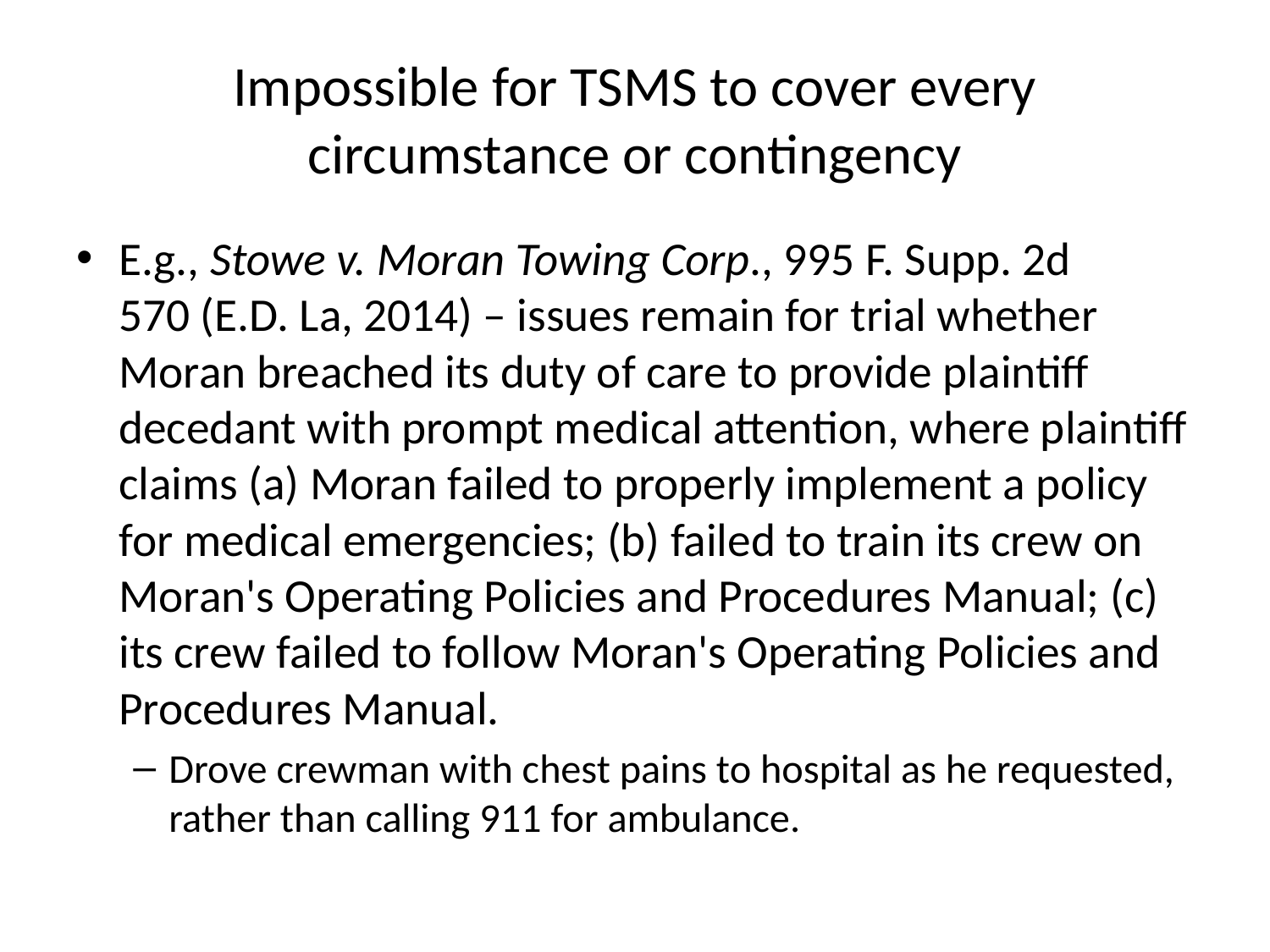

# Impossible for TSMS to cover every circumstance or contingency
E.g., Stowe v. Moran Towing Corp., 995 F. Supp. 2d 570 (E.D. La, 2014) – issues remain for trial whether Moran breached its duty of care to provide plaintiff decedant with prompt medical attention, where plaintiff claims (a) Moran failed to properly implement a policy for medical emergencies; (b) failed to train its crew on Moran's Operating Policies and Procedures Manual; (c) its crew failed to follow Moran's Operating Policies and Procedures Manual.
Drove crewman with chest pains to hospital as he requested, rather than calling 911 for ambulance.